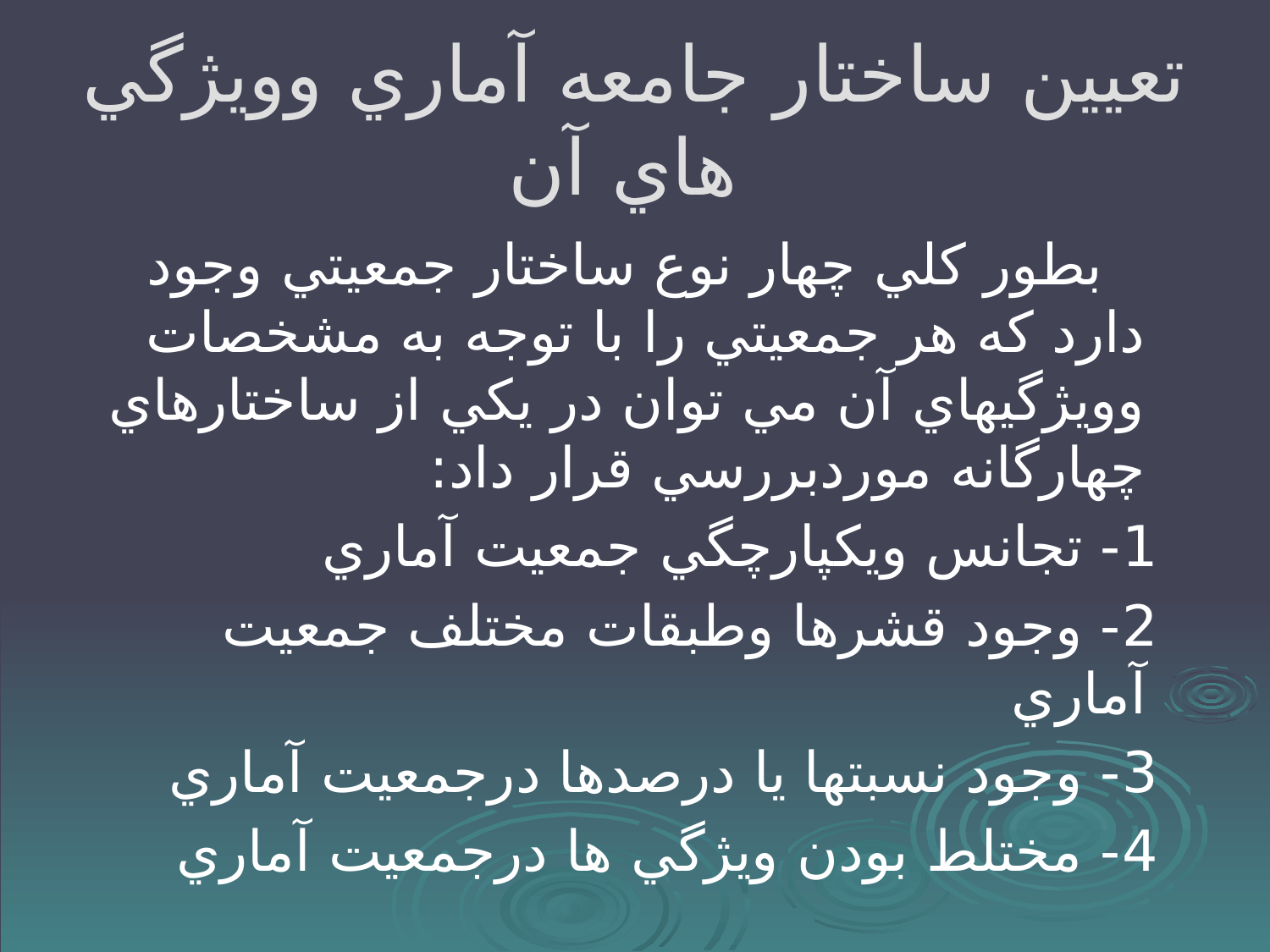

# تعيين ساختار جامعه آماري وويژگي هاي آن
     بطور كلي چهار نوع ساختار جمعيتي وجود دارد كه هر جمعيتي را با توجه به مشخصات وويژگيهاي آن مي توان در يكي از ساختارهاي چهارگانه موردبررسي قرار داد:
  1- تجانس ويكپارچگي جمعيت آماري
  2- وجود قشرها وطبقات مختلف جمعيت آماري
  3- وجود نسبتها يا درصدها درجمعيت آماري
  4- مختلط بودن ويژگي ها درجمعيت آماري